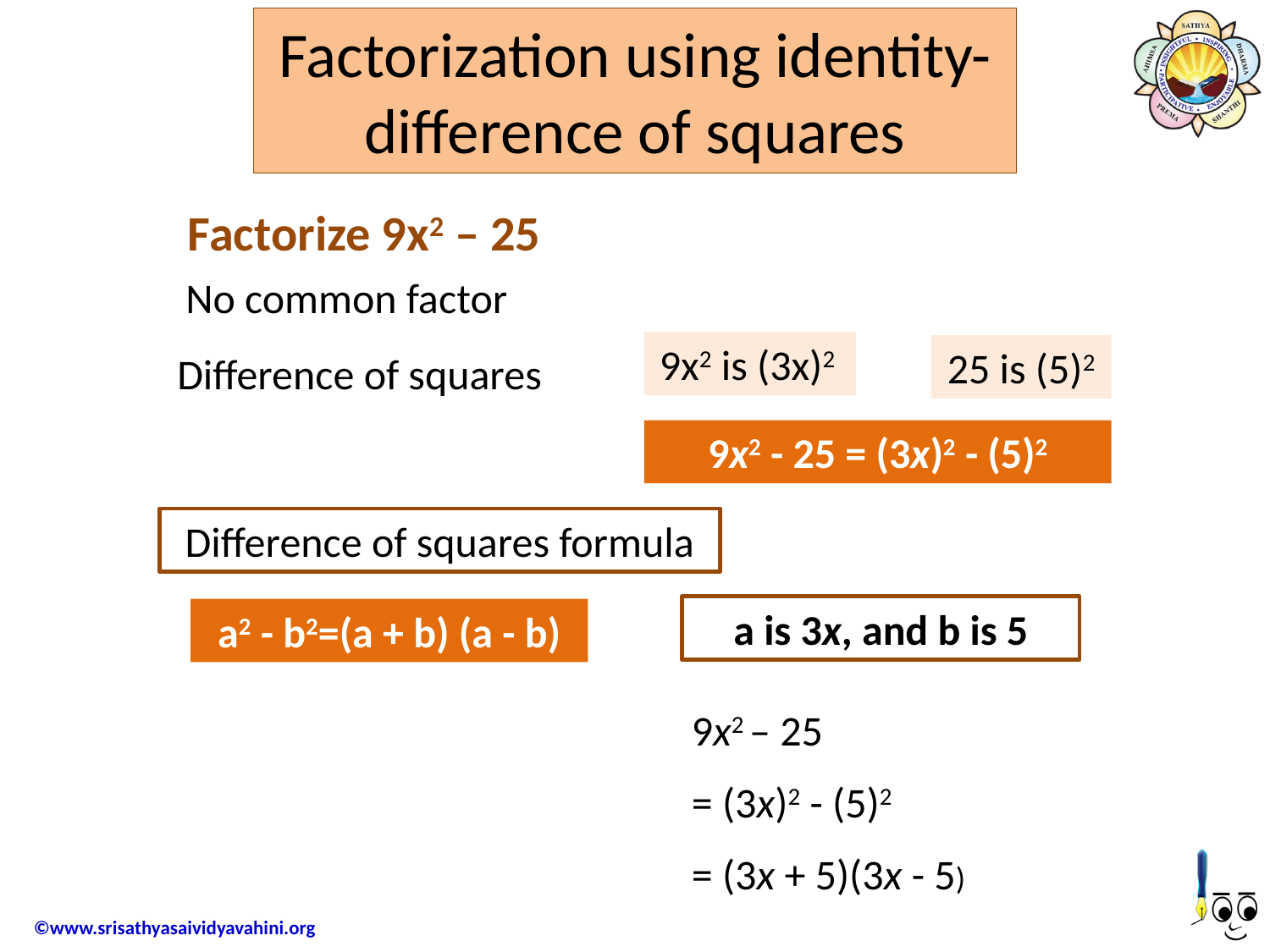

Factorization using identity- difference of squares
Factorize 9x2 – 25
No common factor
9x2 is (3x)2
25 is (5)2
Difference of squares
9x2 - 25 = (3x)2 - (5)2
Difference of squares formula
a is 3x, and b is 5
a2 - b2=(a + b) (a - b)
9x2 – 25
= (3x)2 - (5)2
= (3x + 5)(3x - 5)